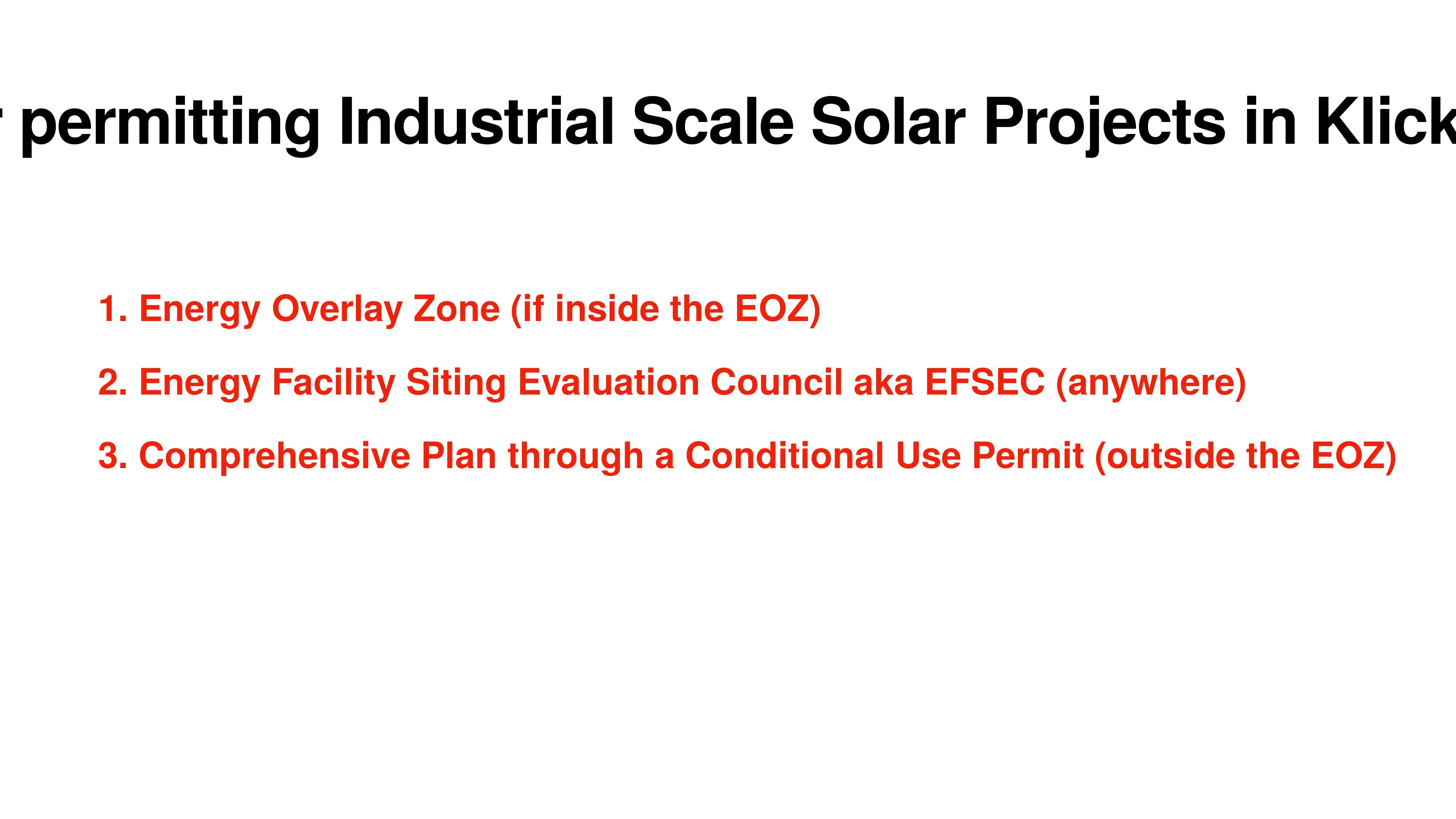

Options for permitting Industrial Scale Solar Projects in Klickitat County
1. Energy Overlay Zone (if inside the EOZ)
2. Energy Facility Siting Evaluation Council aka EFSEC (anywhere)
3. Comprehensive Plan through a Conditional Use Permit (outside the EOZ)